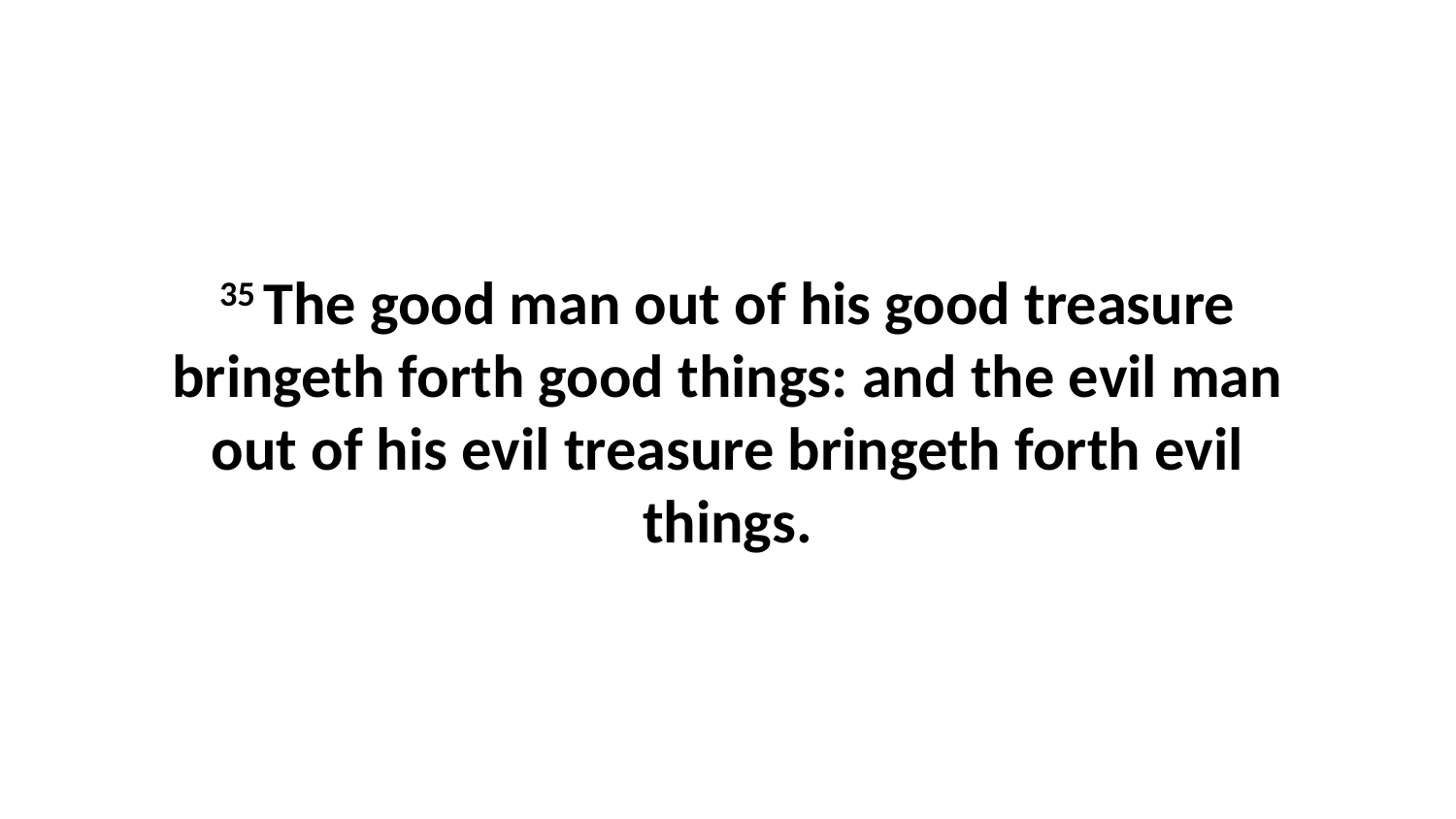

35 The good man out of his good treasure bringeth forth good things: and the evil man out of his evil treasure bringeth forth evil things.